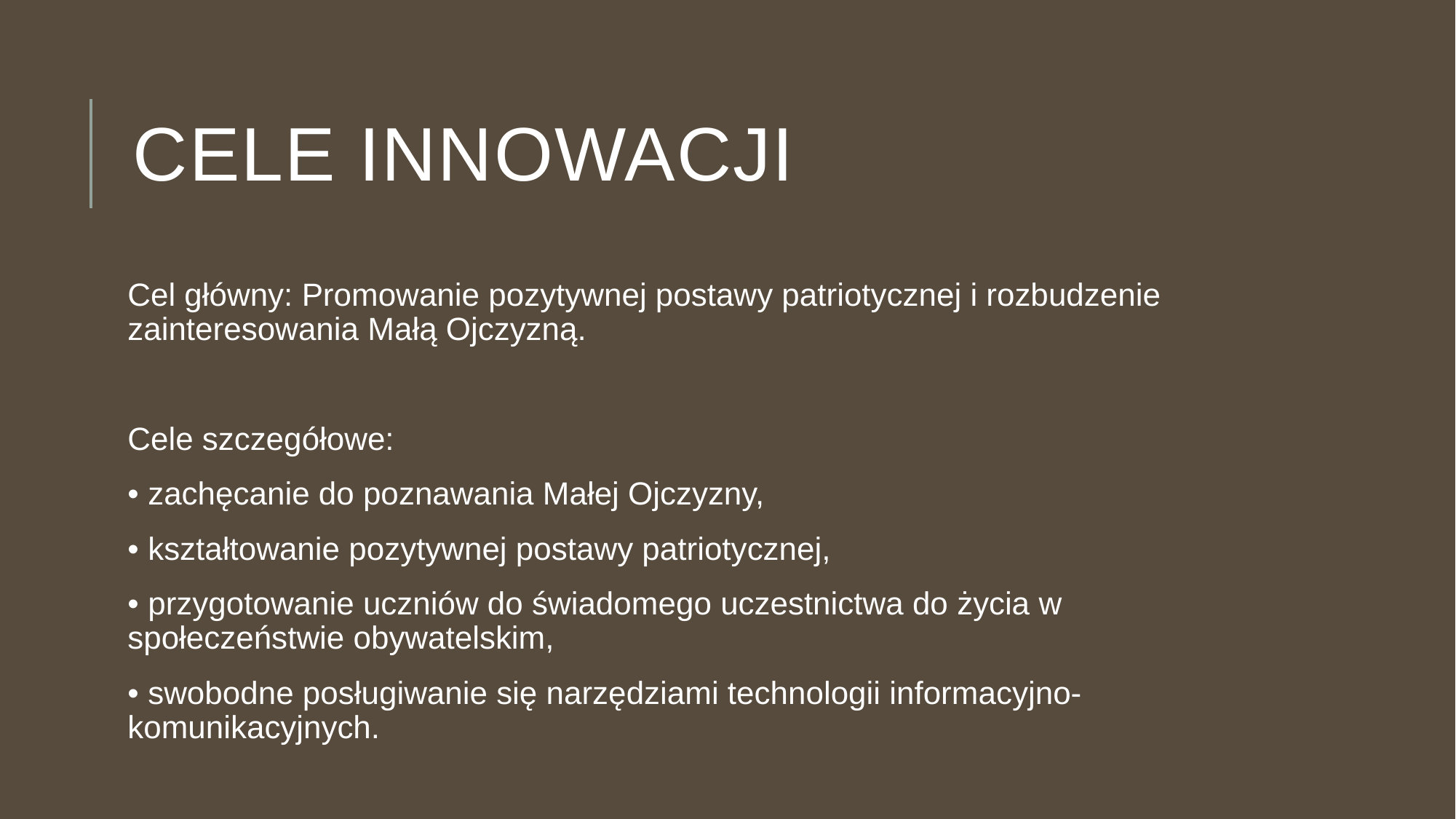

# Cele innowacji
Cel główny: Promowanie pozytywnej postawy patriotycznej i rozbudzenie zainteresowania Małą Ojczyzną.

Cele szczegółowe:
• zachęcanie do poznawania Małej Ojczyzny,
• kształtowanie pozytywnej postawy patriotycznej,
• przygotowanie uczniów do świadomego uczestnictwa do życia w społeczeństwie obywatelskim,
• swobodne posługiwanie się narzędziami technologii informacyjno-komunikacyjnych.